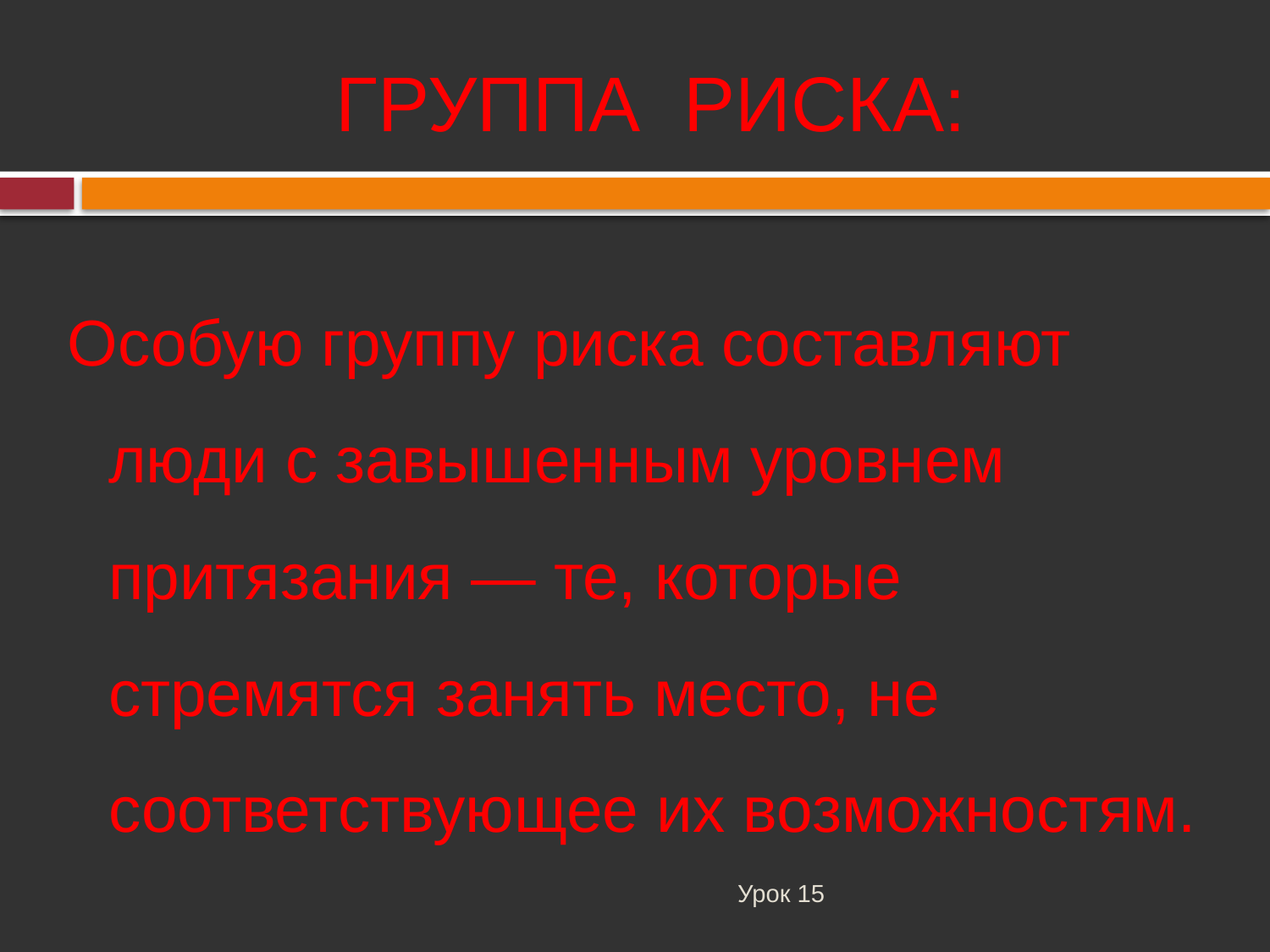

# ГРУППА  РИСКА:
Особую группу риска составляют люди с завышенным уровнем притязания — те, которые стремятся занять место, не соответствующее их возможностям.
Урок 15